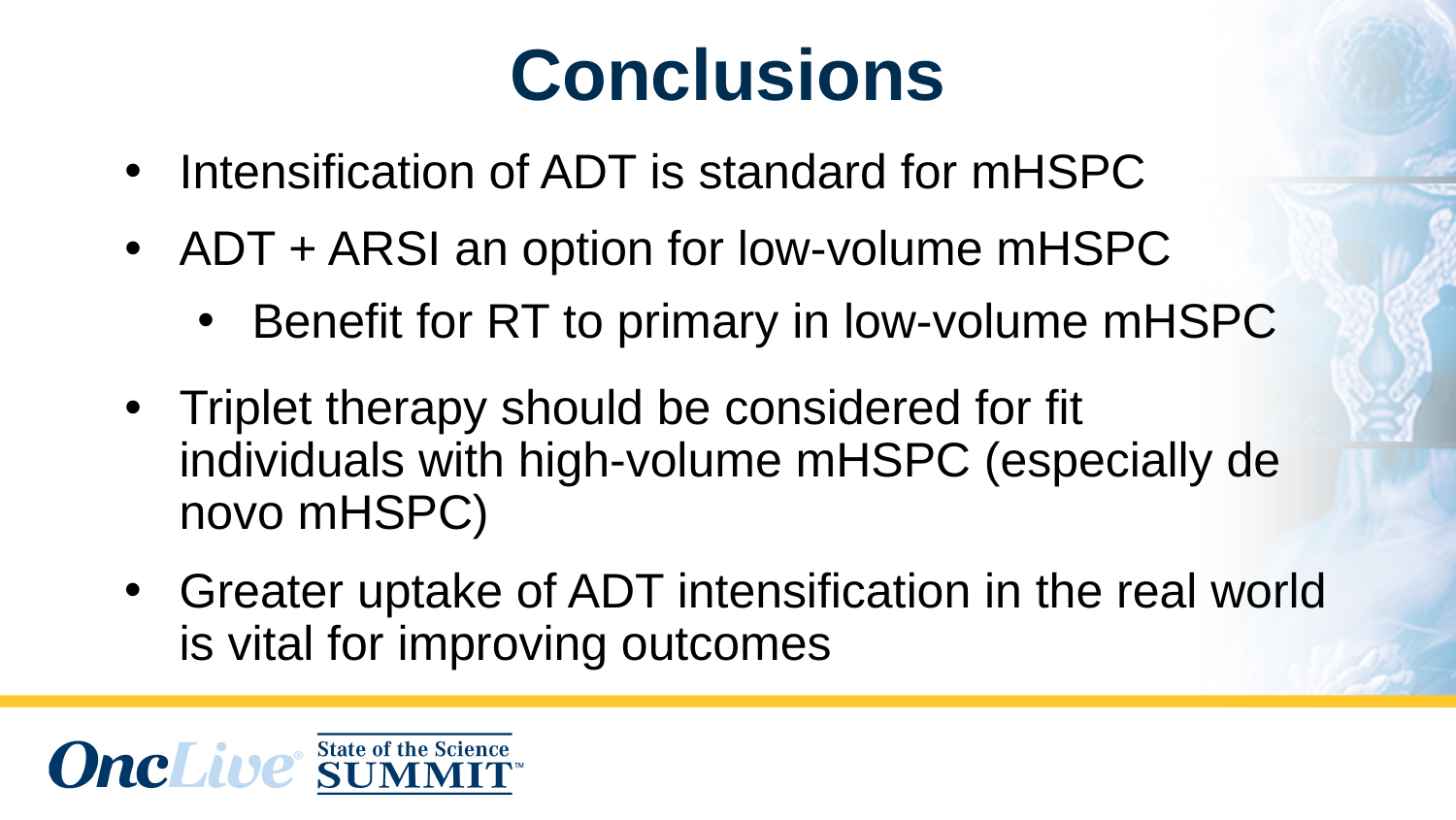

# Conclusions
Intensification of ADT is standard for mHSPC
ADT + ARSI an option for low-volume mHSPC
Benefit for RT to primary in low-volume mHSPC
Triplet therapy should be considered for fit individuals with high-volume mHSPC (especially de novo mHSPC)
Greater uptake of ADT intensification in the real world is vital for improving outcomes